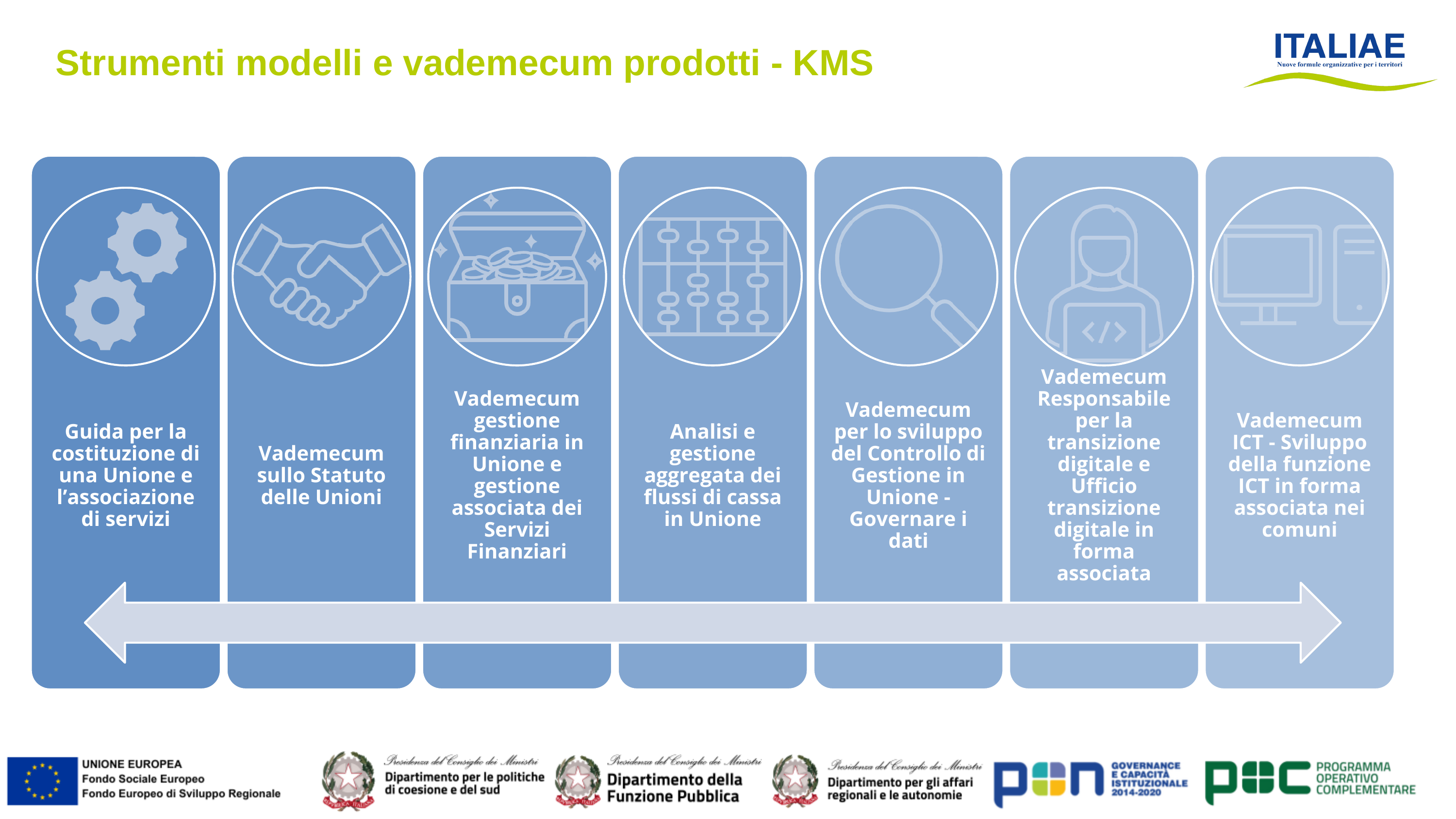

Strumenti modelli e vademecum prodotti - KMS
Guida per la costituzione di una Unione e l’associazione di servizi
Vademecum sullo Statuto delle Unioni
Vademecum gestione finanziaria in Unione e gestione associata dei Servizi Finanziari
Analisi e gestione aggregata dei flussi di cassa in Unione
Vademecum per lo sviluppo del Controllo di Gestione in Unione - Governare i dati
Vademecum Responsabile per la transizione digitale e Ufficio transizione digitale in forma associata
Vademecum ICT - Sviluppo della funzione ICT in forma associata nei comuni